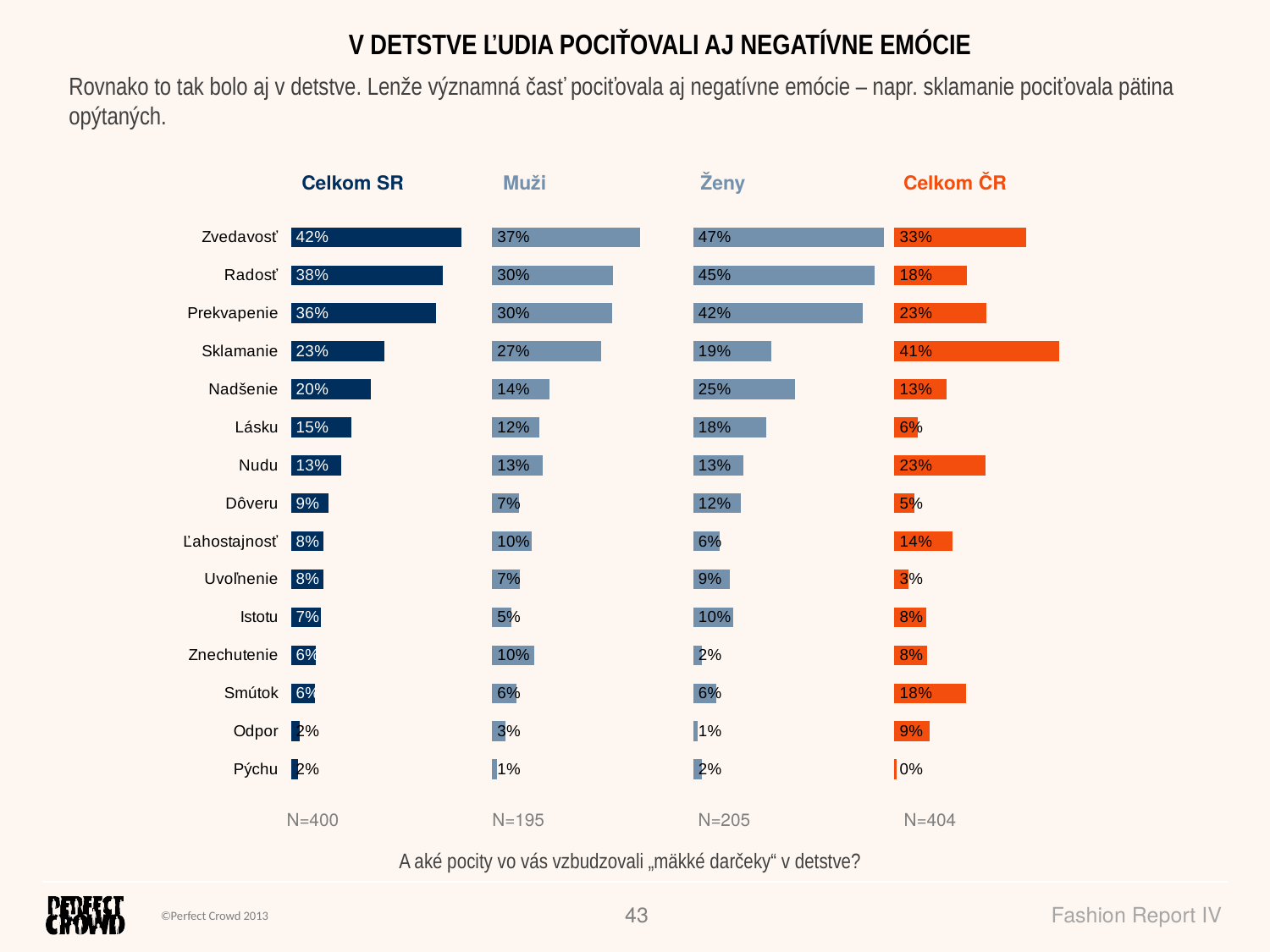

V DETSTVE ĽUDIA POCIŤOVALI AJ NEGATÍVNE EMÓCIE
Rovnako to tak bolo aj v detstve. Lenže významná časť pociťovala aj negatívne emócie – napr. sklamanie pociťovala pätina opýtaných.
| Celkom SR | Muži | Ženy | Celkom ČR |
| --- | --- | --- | --- |

### Chart

| Category | Celkom SR | 50% | Muži | 100% | Ženy | 150% | Celkom ČR |
|---|---|---|---|---|---|---|---|
| Zvedavosť | 0.422508379969357 | 0.0774916200306441 | 0.368502933297348 | 0.131497066702653 | 0.473776708486449 | 0.0262232915135514 | 0.326732673267328 |
| Radosť | 0.377342639654406 | 0.122657360345595 | 0.299539717593766 | 0.200460282406234 | 0.451202333696376 | 0.0487976663036239 | 0.180693069306931 |
| Prekvapenie | 0.360992205449807 | 0.139007794550194 | 0.298396214888422 | 0.201603785111578 | 0.420415689666949 | 0.0795843103330522 | 0.227722772277228 |
| Sklamanie | 0.231255568917093 | 0.268744431082907 | 0.271165605014233 | 0.228834394985767 | 0.193368263694271 | 0.306631736305729 | 0.408415841584158 |
| Nadšenie | 0.199248560629224 | 0.300751439370776 | 0.142528343658078 | 0.357471656341922 | 0.253094068748031 | 0.246905931251969 | 0.128712871287129 |
| Lásku | 0.149812377584346 | 0.350187622415654 | 0.117696983180727 | 0.382303016819274 | 0.180300091179984 | 0.319699908820016 | 0.0569306930693069 |
| Nudu | 0.125327733620008 | 0.374672266379993 | 0.125621080350646 | 0.374378919649355 | 0.125049254364997 | 0.374950745635004 | 0.225247524752475 |
| Dôveru | 0.0925621481806999 | 0.4074378518193 | 0.0664288358538841 | 0.433571164146116 | 0.117370965145922 | 0.382629034854078 | 0.0495049504950495 |
| Ľahostajnosť | 0.0812521920386747 | 0.418747807961325 | 0.0990213527998998 | 0.400978647200101 | 0.0643836125246074 | 0.435616387475393 | 0.143564356435644 |
| Uvoľnenie | 0.0800754833566085 | 0.419924516643392 | 0.0688907266954678 | 0.431109273304533 | 0.0906933712590947 | 0.409306628740906 | 0.0346534653465346 |
| Istotu | 0.0739234742733142 | 0.426076525726687 | 0.0472246283912545 | 0.452775371608745 | 0.0992691622744117 | 0.400730837725588 | 0.0792079207920792 |
| Znechutenie | 0.061781763569105 | 0.438218236430895 | 0.104998185495269 | 0.395001814504731 | 0.0207556476275033 | 0.479244352372497 | 0.0816831683168317 |
| Smútok | 0.0590291119332665 | 0.440970888066734 | 0.060964623540418 | 0.439035376459582 | 0.0571916964309608 | 0.442808303569039 | 0.178217821782178 |
| Odpor | 0.0217698064118047 | 0.478230193588195 | 0.0325040712380028 | 0.467495928761997 | 0.0115795783994099 | 0.488420421600591 | 0.0866336633663367 |
| Pýchu | 0.0169101868293498 | 0.483089813170651 | 0.0120699213471467 | 0.487930078652854 | 0.021505136712065 | 0.478494863287936 | 0.00495049504950495 |
| N=400 | N=195 | N=205 | N=404 |
| --- | --- | --- | --- |

A aké pocity vo vás vzbudzovali „mäkké darčeky“ v detstve?